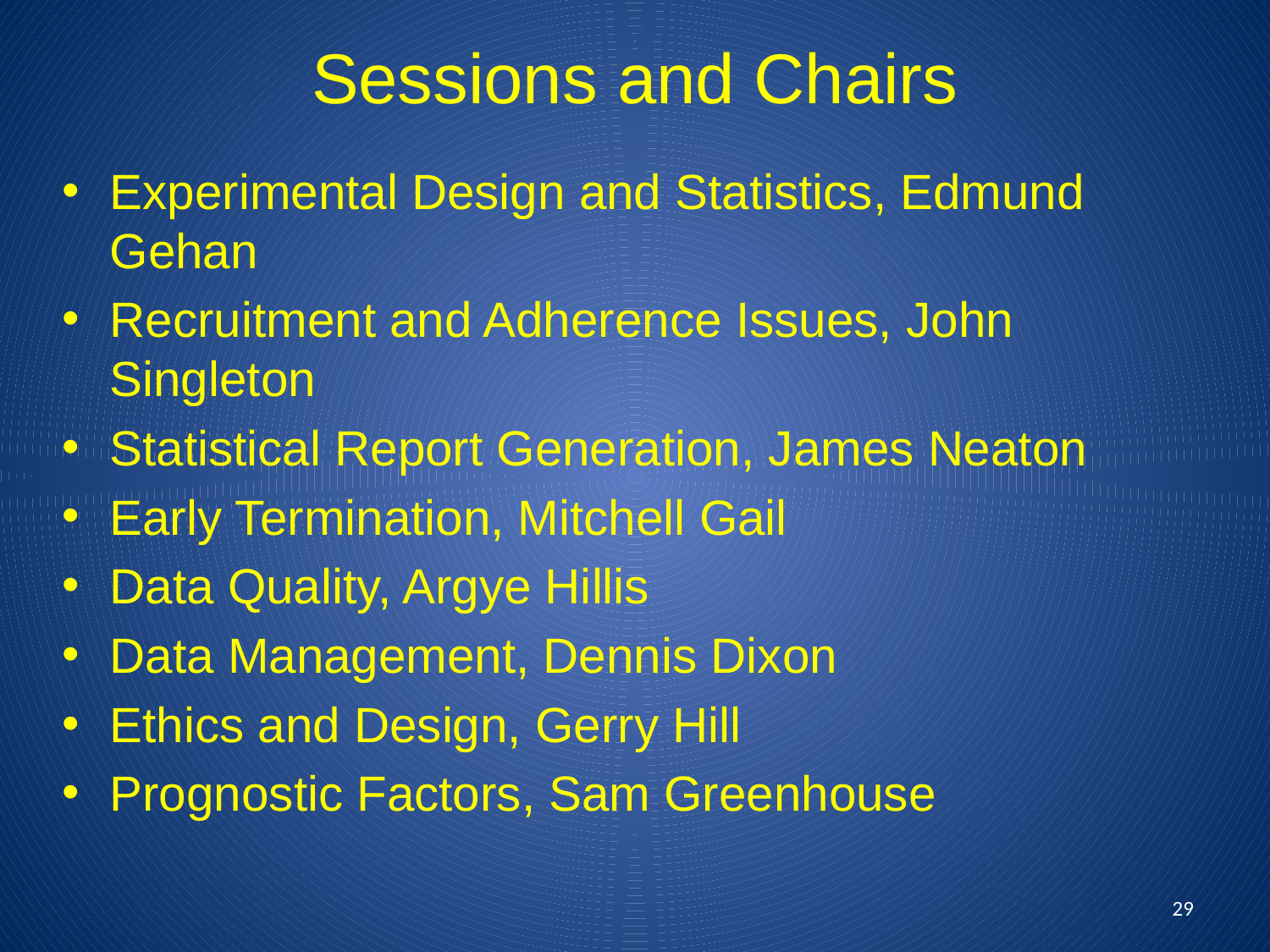

# Sessions and Chairs
Experimental Design and Statistics, Edmund Gehan
Recruitment and Adherence Issues, John Singleton
Statistical Report Generation, James Neaton
Early Termination, Mitchell Gail
Data Quality, Argye Hillis
Data Management, Dennis Dixon
Ethics and Design, Gerry Hill
Prognostic Factors, Sam Greenhouse
29